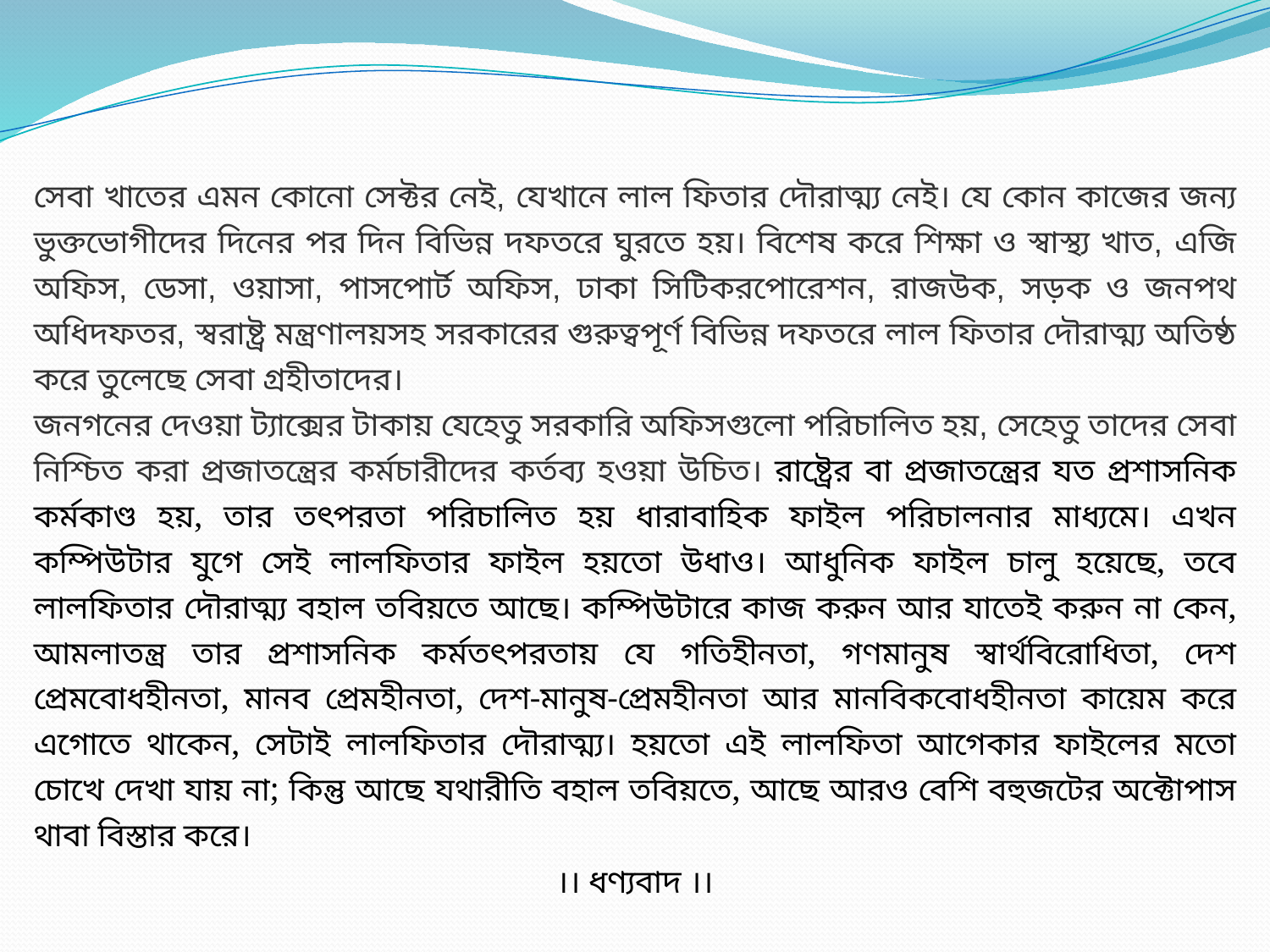

সেবা খাতের এমন কোনো সেক্টর নেই, যেখানে লাল ফিতার দৌরাত্ম্য নেই। যে কোন কাজের জন্য ভুক্তভোগীদের দিনের পর দিন বিভিন্ন দফতরে ঘুরতে হয়। বিশেষ করে শিক্ষা ও স্বাস্থ্য খাত, এজি অফিস, ডেসা, ওয়াসা, পাসপোর্ট অফিস, ঢাকা সিটিকরপোরেশন, রাজউক, সড়ক ও জনপথ অধিদফতর, স্বরাষ্ট্র মন্ত্রণালয়সহ সরকারের গুরুত্বপূর্ণ বিভিন্ন দফতরে লাল ফিতার দৌরাত্ম্য অতিষ্ঠ করে তুলেছে সেবা গ্রহীতাদের।
জনগনের দেওয়া ট্যাক্সের টাকায় যেহেতু সরকারি অফিসগুলো পরিচালিত হয়, সেহেতু তাদের সেবা নিশ্চিত করা প্রজাতন্ত্রের কর্মচারীদের কর্তব্য হওয়া উচিত। রাষ্ট্রের বা প্রজাতন্ত্রের যত প্রশাসনিক কর্মকাণ্ড হয়, তার তৎপরতা পরিচালিত হয় ধারাবাহিক ফাইল পরিচালনার মাধ্যমে। এখন কম্পিউটার যুগে সেই লালফিতার ফাইল হয়তো উধাও। আধুনিক ফাইল চালু হয়েছে, তবে লালফিতার দৌরাত্ম্য বহাল তবিয়তে আছে। কম্পিউটারে কাজ করুন আর যাতেই করুন না কেন, আমলাতন্ত্র তার প্রশাসনিক কর্মতৎপরতায় যে গতিহীনতা, গণমানুষ স্বার্থবিরোধিতা, দেশ প্রেমবোধহীনতা, মানব প্রেমহীনতা, দেশ-মানুষ-প্রেমহীনতা আর মানবিকবোধহীনতা কায়েম করে এগোতে থাকেন, সেটাই লালফিতার দৌরাত্ম্য। হয়তো এই লালফিতা আগেকার ফাইলের মতো চোখে দেখা যায় না; কিন্তু আছে যথারীতি বহাল তবিয়তে, আছে আরও বেশি বহুজটের অক্টোপাস থাবা বিস্তার করে।
।। ধণ্যবাদ ।।